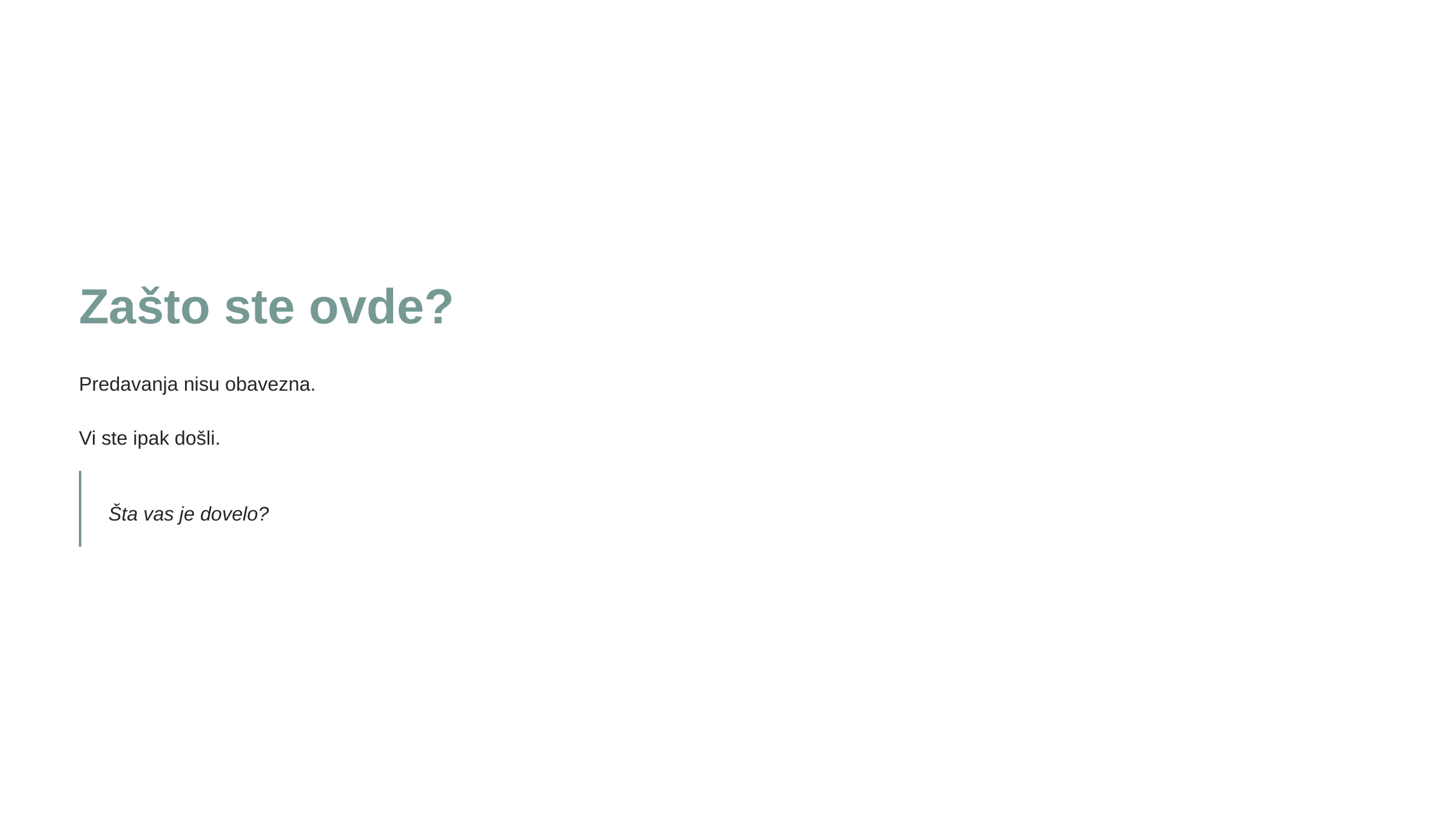

Zašto ste ovde?
Predavanja nisu obavezna.
Vi ste ipak došli.

Šta vas je dovelo?